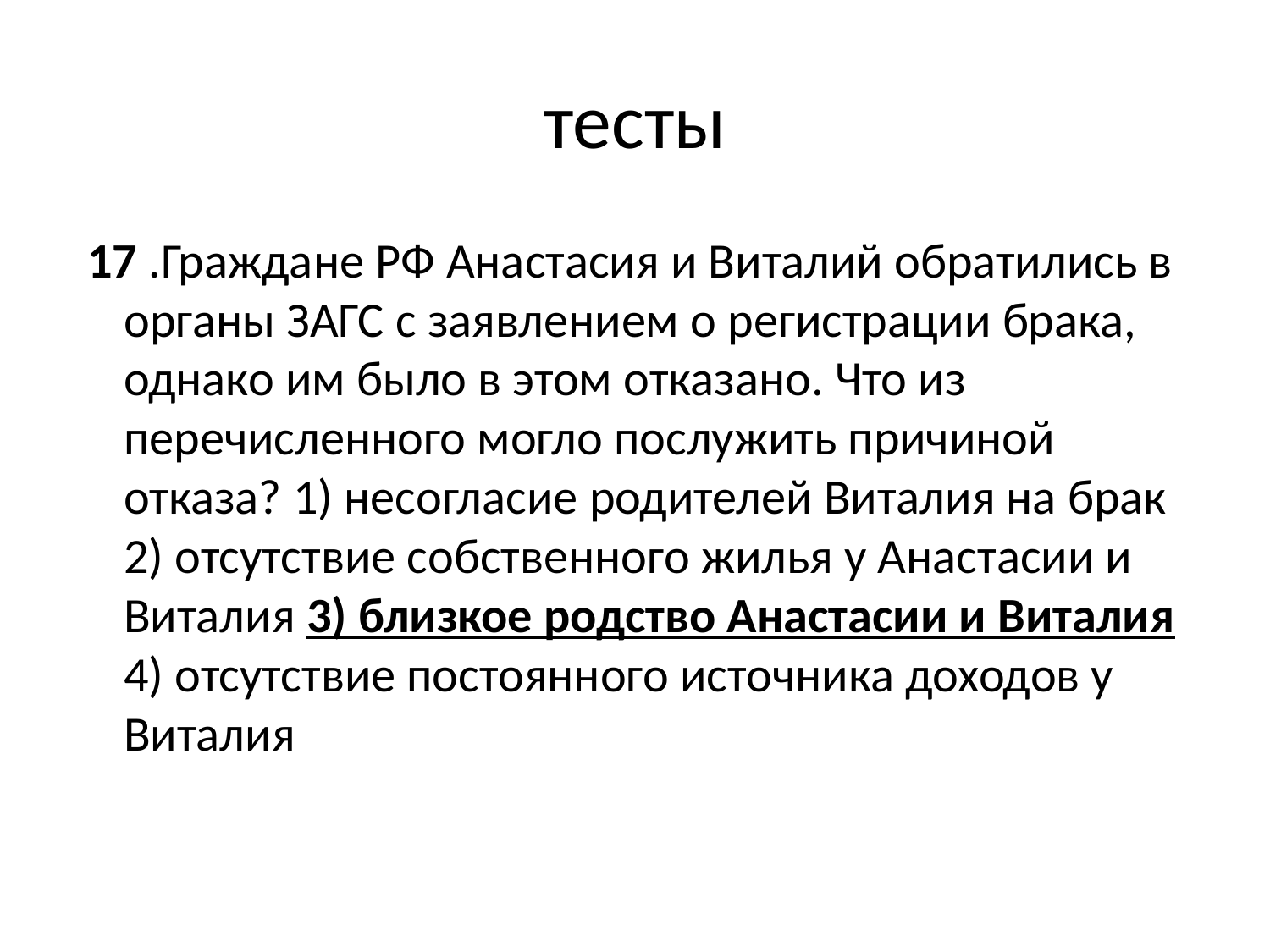

# тесты
 17 .Граждане РФ Анастасия и Виталий обратились в органы ЗАГС с заявлением о регистрации брака, однако им было в этом отказано. Что из перечисленного могло послужить причиной отказа? 1) несогласие родителей Виталия на брак 2) отсутствие собственного жилья у Анастасии и Виталия 3) близкое родство Анастасии и Виталия 4) отсутствие постоянного источника доходов у Виталия